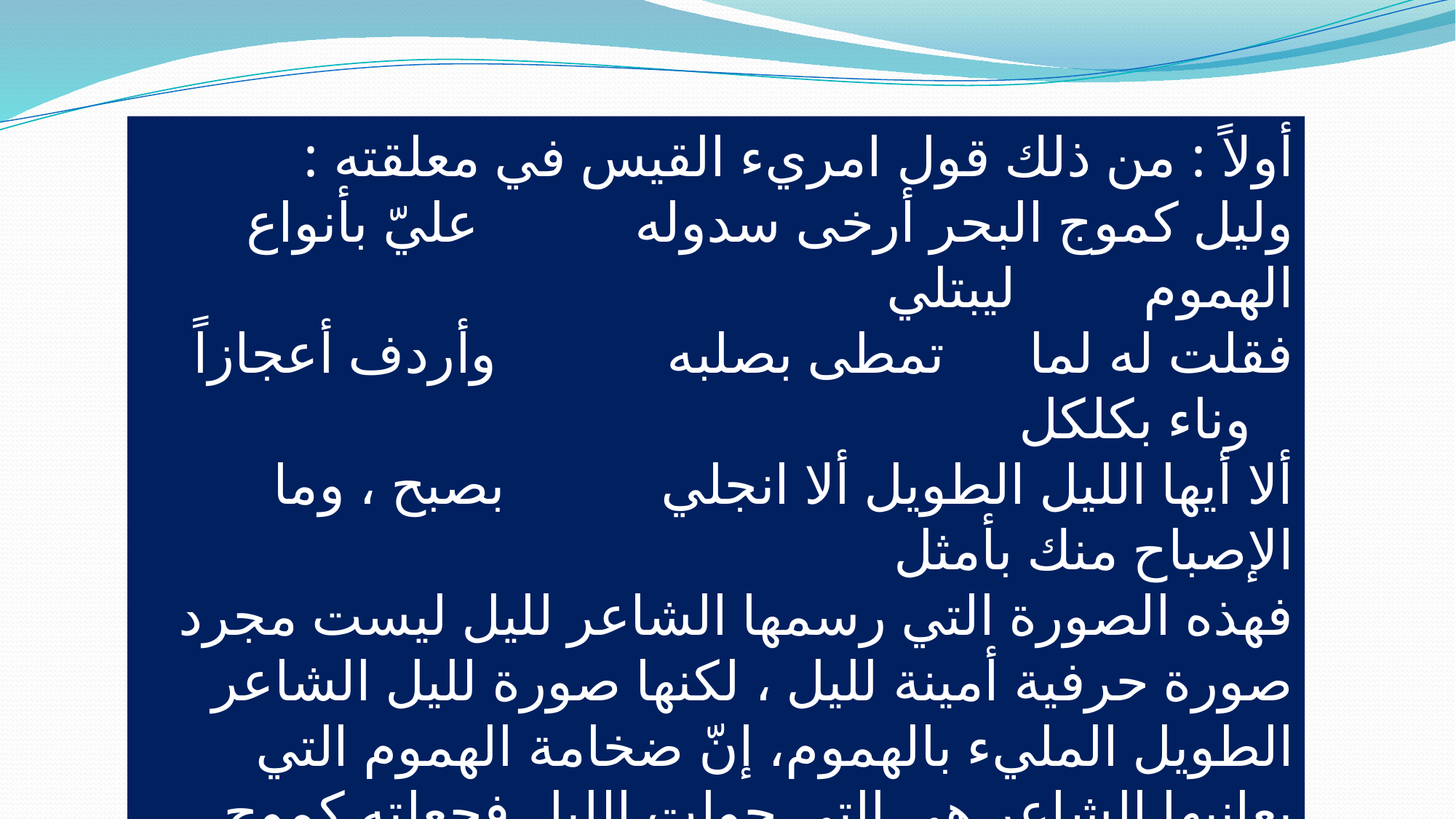

أولاً : من ذلك قول امريء القيس في معلقته :
وليل كموج البحر أرخى سدوله           عليّ بأنواع الهموم         ليبتلي
فقلت له لما      تمطى بصلبه            وأردف أعجازاً       وناء بكلكل
ألا أيها الليل الطويل ألا انجلي           بصبح ، وما الإصباح منك بأمثل
فهذه الصورة التي رسمها الشاعر لليل ليست مجرد صورة حرفية أمينة لليل ، لكنها صورة لليل الشاعر الطويل المليء بالهموم، إنّ ضخامة الهموم التي يعانيها الشاعر هي التي حولت الليل فجعلته كموج البحر الهدار، ومن خلال صورة الجمل الذي تمطى بصلبه وأردف أعجازه وناء بكلكله نحس بثقل الهموم على نفسه وكيف أنها انتشرت وامتدت في كل زاوية نفسية في اطمئنان وهدوء وكأنها وجدت هناك مكانها.